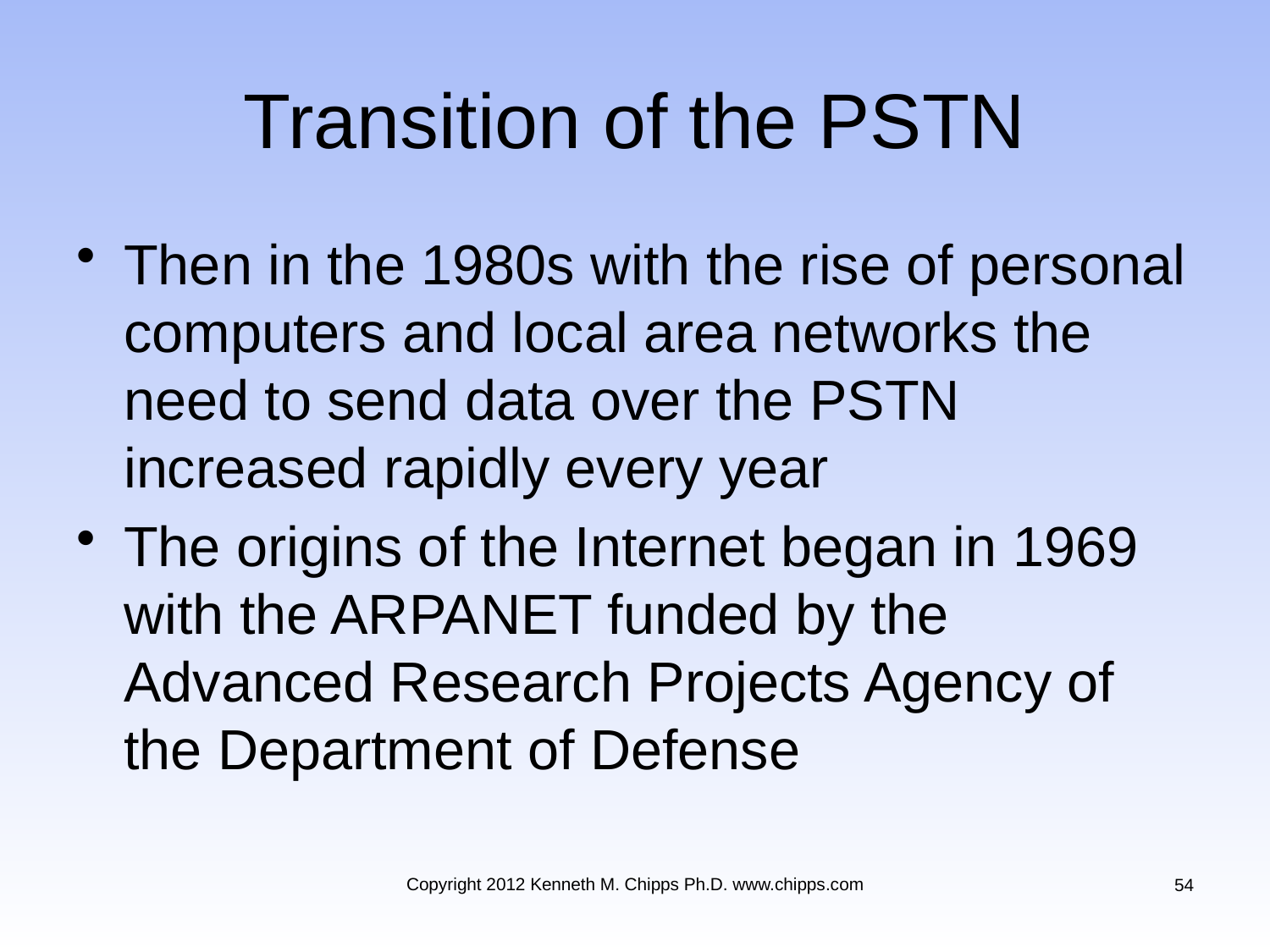

# Transition of the PSTN
Then in the 1980s with the rise of personal computers and local area networks the need to send data over the PSTN increased rapidly every year
The origins of the Internet began in 1969 with the ARPANET funded by the Advanced Research Projects Agency of the Department of Defense
Copyright 2012 Kenneth M. Chipps Ph.D. www.chipps.com
54